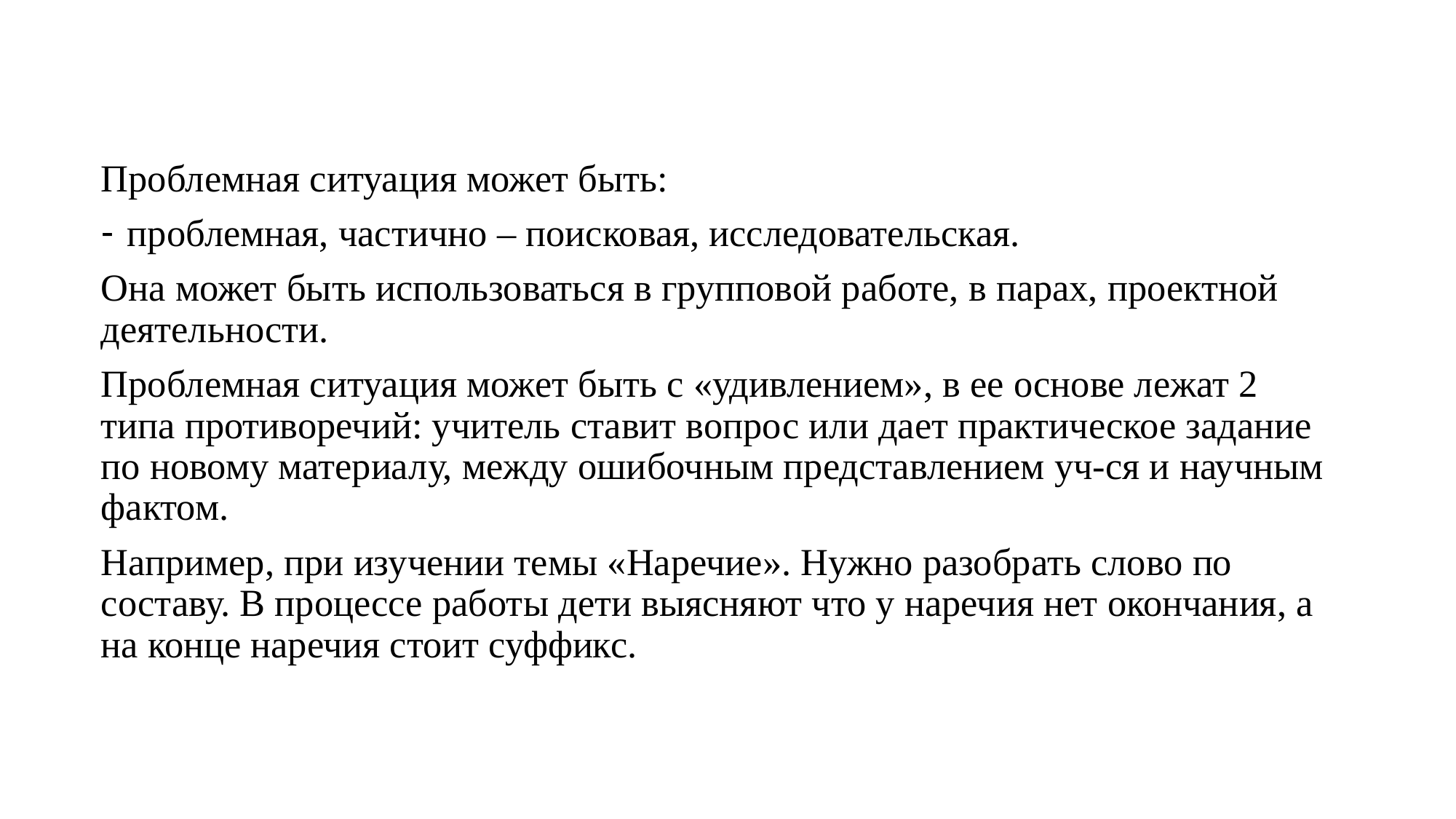

Проблемная ситуация может быть:
проблемная, частично – поисковая, исследовательская.
Она может быть использоваться в групповой работе, в парах, проектной деятельности.
Проблемная ситуация может быть с «удивлением», в ее основе лежат 2 типа противоречий: учитель ставит вопрос или дает практическое задание по новому материалу, между ошибочным представлением уч-ся и научным фактом.
Например, при изучении темы «Наречие». Нужно разобрать слово по составу. В процессе работы дети выясняют что у наречия нет окончания, а на конце наречия стоит суффикс.